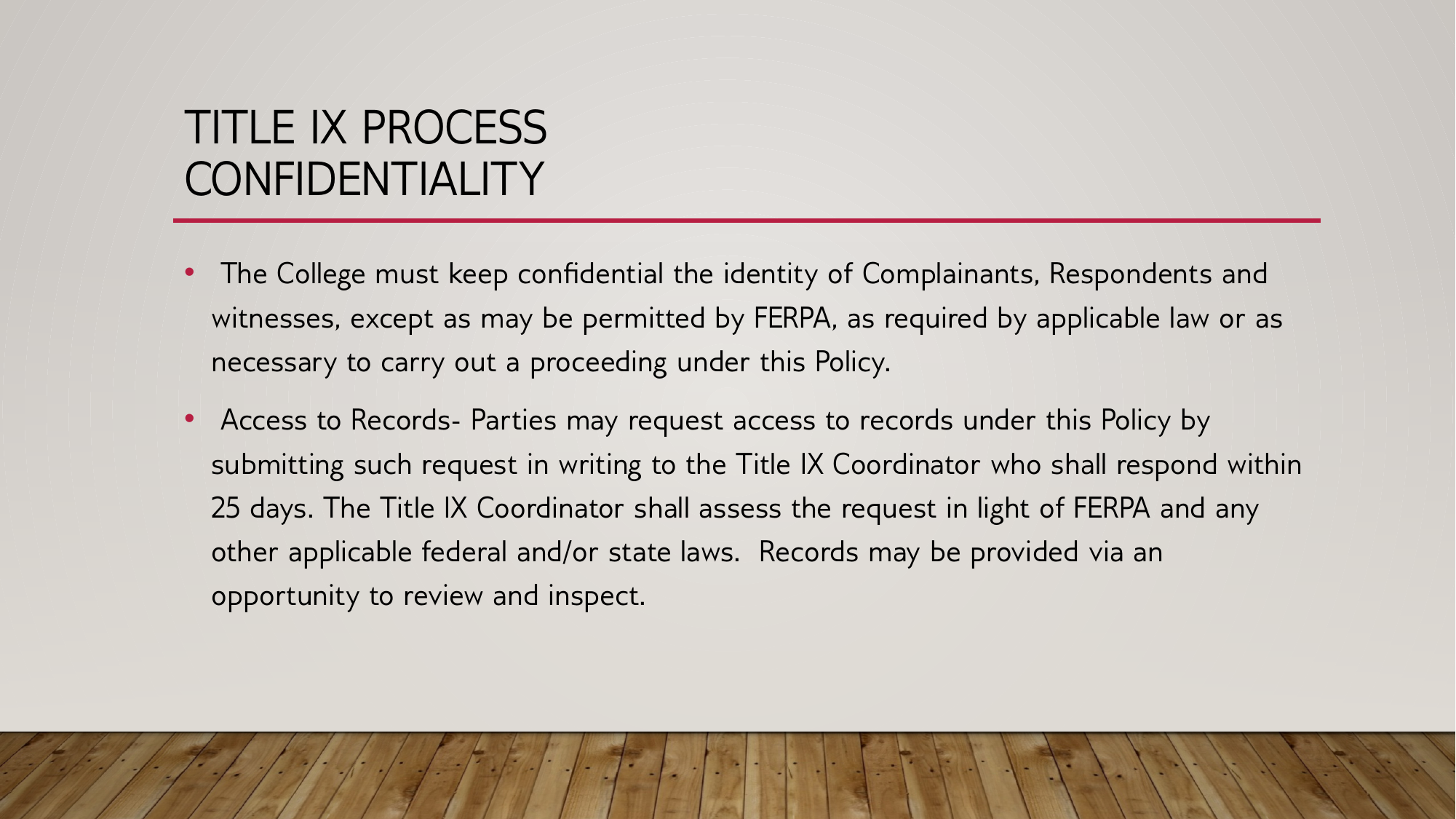

# Title IX Process Confidentiality
 The College must keep confidential the identity of Complainants, Respondents and witnesses, except as may be permitted by FERPA, as required by applicable law or as necessary to carry out a proceeding under this Policy.
 Access to Records- Parties may request access to records under this Policy by submitting such request in writing to the Title IX Coordinator who shall respond within 25 days. The Title IX Coordinator shall assess the request in light of FERPA and any other applicable federal and/or state laws.  Records may be provided via an opportunity to review and inspect.